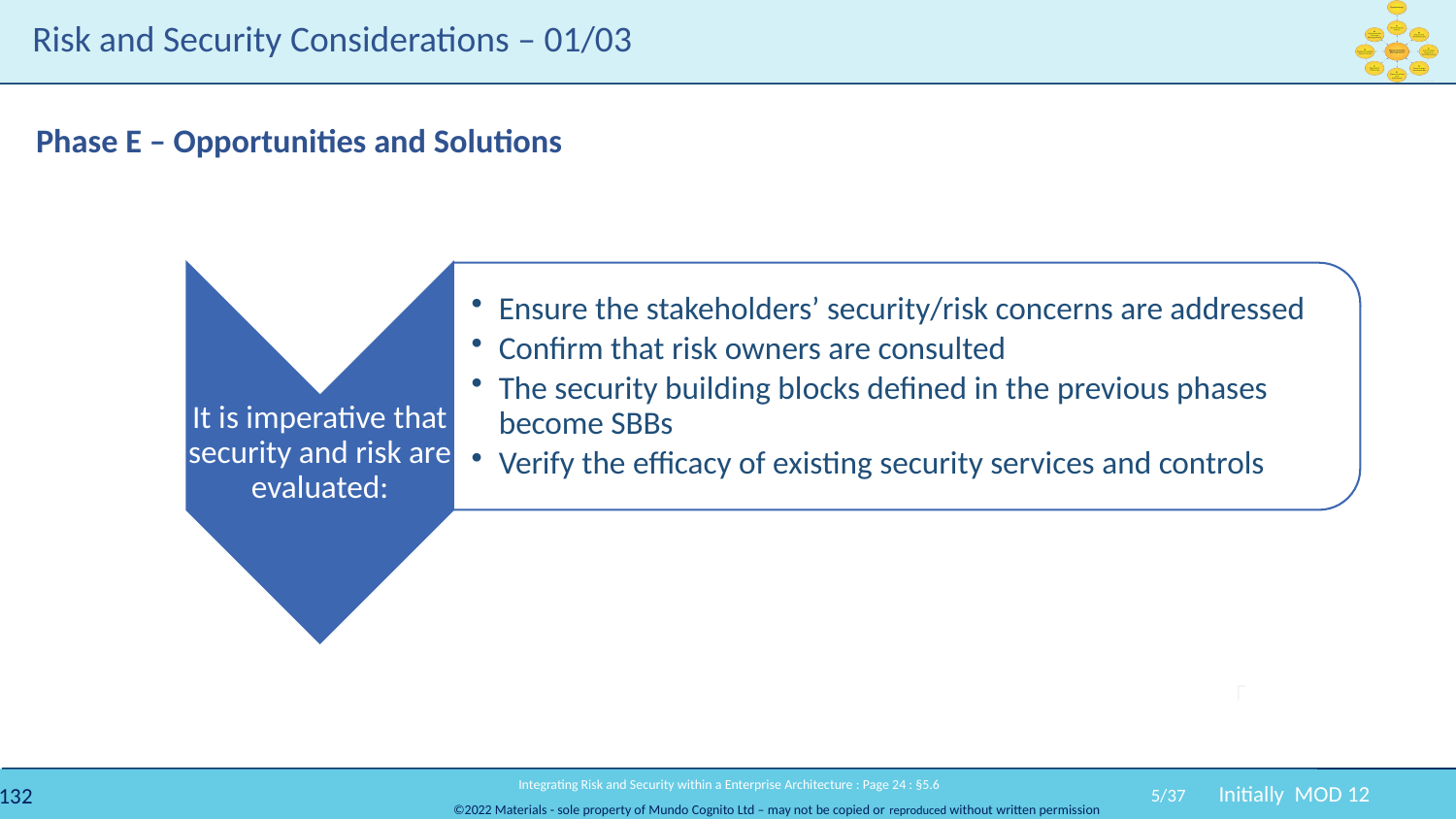

# Risk and Security Considerations – 01/03
Phase E – Opportunities and Solutions
It is imperative that security and risk are evaluated:
Ensure the stakeholders’ security/risk concerns are addressed
Confirm that risk owners are consulted
The security building blocks defined in the previous phases become SBBs
Verify the efficacy of existing security services and controls
 Integrating Risk and Security within a Enterprise Architecture : Page 24 : §5.6
5/37
Initially  MOD 12